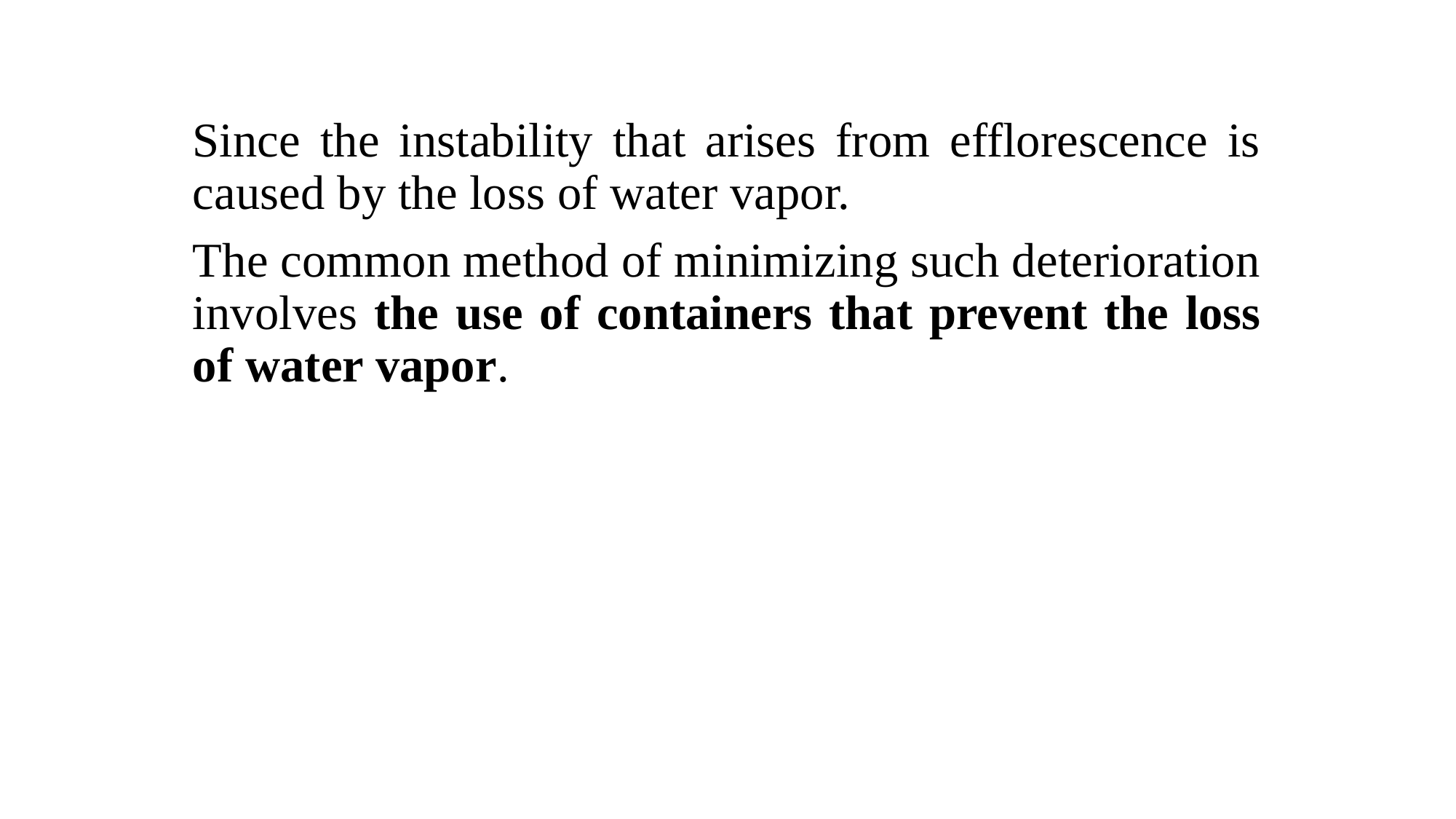

Since the instability that arises from efflorescence is caused by the loss of water vapor.
The common method of minimizing such deterioration involves the use of containers that prevent the loss of water vapor.